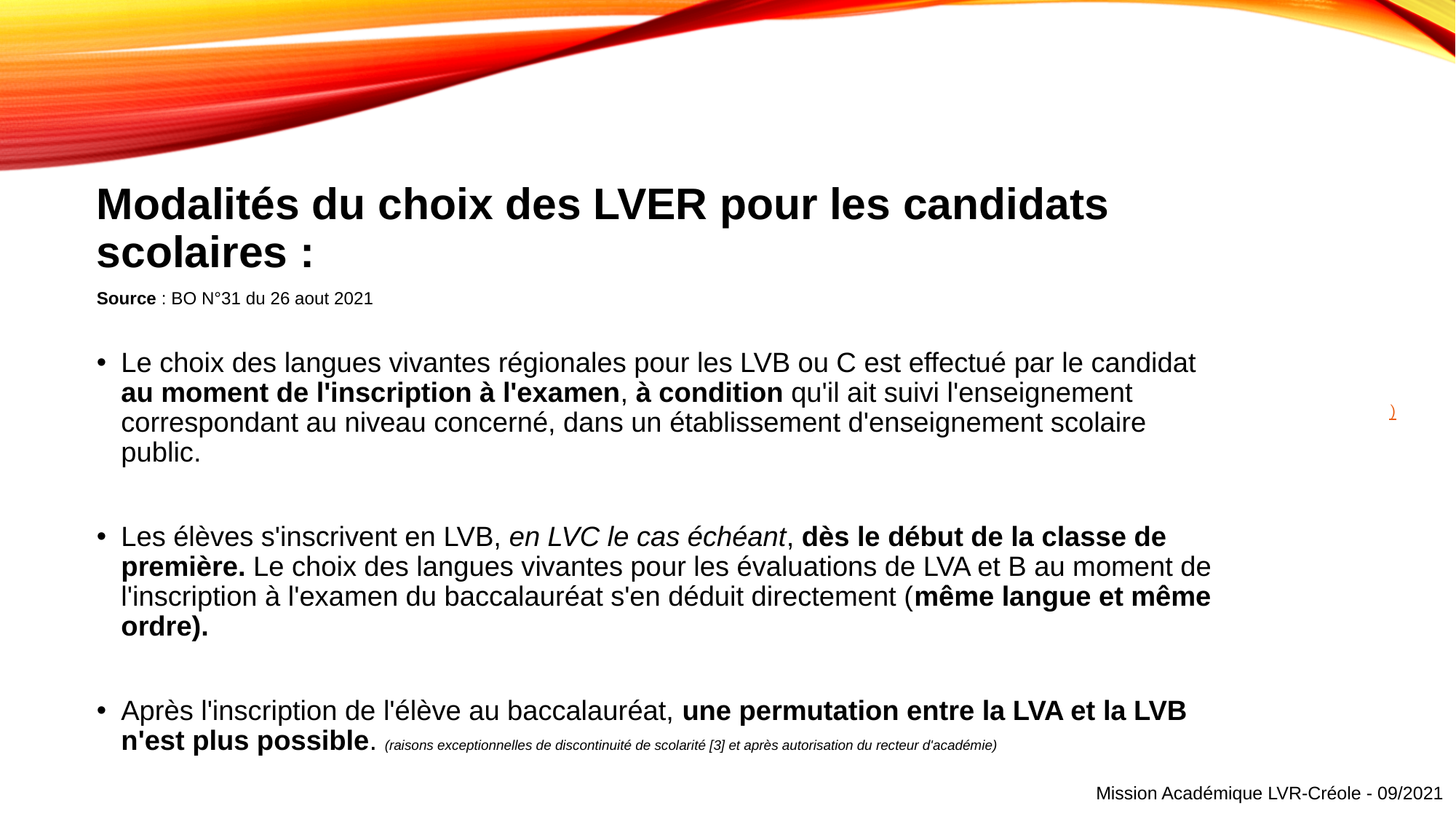

Modalités du choix des LVER pour les candidats scolaires :
Source : BO N°31 du 26 aout 2021

Le choix des langues vivantes régionales pour les LVB ou C est effectué par le candidat au moment de l'inscription à l'examen, à condition qu'il ait suivi l'enseignement correspondant au niveau concerné, dans un établissement d'enseignement scolaire public.

Les élèves s'inscrivent en LVB, en LVC le cas échéant, dès le début de la classe de première. Le choix des langues vivantes pour les évaluations de LVA et B au moment de l'inscription à l'examen du baccalauréat s'en déduit directement (même langue et même ordre).

Après l'inscription de l'élève au baccalauréat, une permutation entre la LVA et la LVB n'est plus possible. (raisons exceptionnelles de discontinuité de scolarité [3] et après autorisation du recteur d'académie)

# )
Mission Académique LVR-Créole - 09/2021